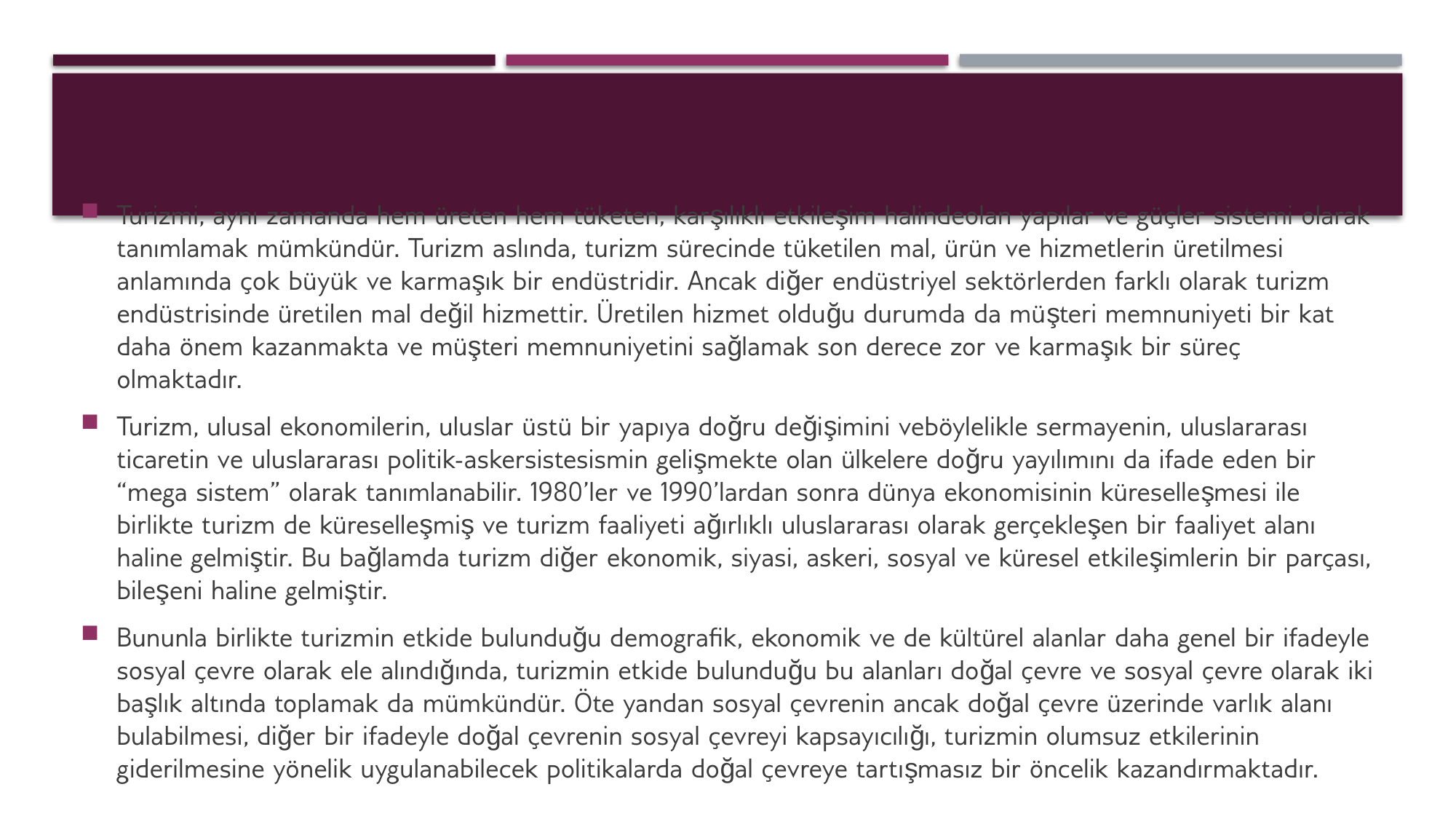

Turizmi, aynı zamanda hem üreten hem tüketen, karşılıklı etkileşim halindeolan yapılar ve güçler sistemi olarak tanımlamak mümkündür. Turizm aslında, turizm sürecinde tüketilen mal, ürün ve hizmetlerin üretilmesi anlamında çok büyük ve karmaşık bir endüstridir. Ancak diğer endüstriyel sektörlerden farklı olarak turizm endüstrisinde üretilen mal değil hizmettir. Üretilen hizmet olduğu durumda da müşteri memnuniyeti bir kat daha önem kazanmakta ve müşteri memnuniyetini sağlamak son derece zor ve karmaşık bir süreç olmaktadır.
Turizm, ulusal ekonomilerin, uluslar üstü bir yapıya doğru değişimini veböylelikle sermayenin, uluslararası ticaretin ve uluslararası politik-askersistesismin gelişmekte olan ülkelere doğru yayılımını da ifade eden bir “mega sistem” olarak tanımlanabilir. 1980’ler ve 1990’lardan sonra dünya ekonomisinin küreselleşmesi ile birlikte turizm de küreselleşmiş ve turizm faaliyeti ağırlıklı uluslararası olarak gerçekleşen bir faaliyet alanı haline gelmiştir. Bu bağlamda turizm diğer ekonomik, siyasi, askeri, sosyal ve küresel etkileşimlerin bir parçası, bileşeni haline gelmiştir.
Bununla birlikte turizmin etkide bulunduğu demografik, ekonomik ve de kültürel alanlar daha genel bir ifadeyle sosyal çevre olarak ele alındığında, turizmin etkide bulunduğu bu alanları doğal çevre ve sosyal çevre olarak iki başlık altında toplamak da mümkündür. Öte yandan sosyal çevrenin ancak doğal çevre üzerinde varlık alanı bulabilmesi, diğer bir ifadeyle doğal çevrenin sosyal çevreyi kapsayıcılığı, turizmin olumsuz etkilerinin giderilmesine yönelik uygulanabilecek politikalarda doğal çevreye tartışmasız bir öncelik kazandırmaktadır.